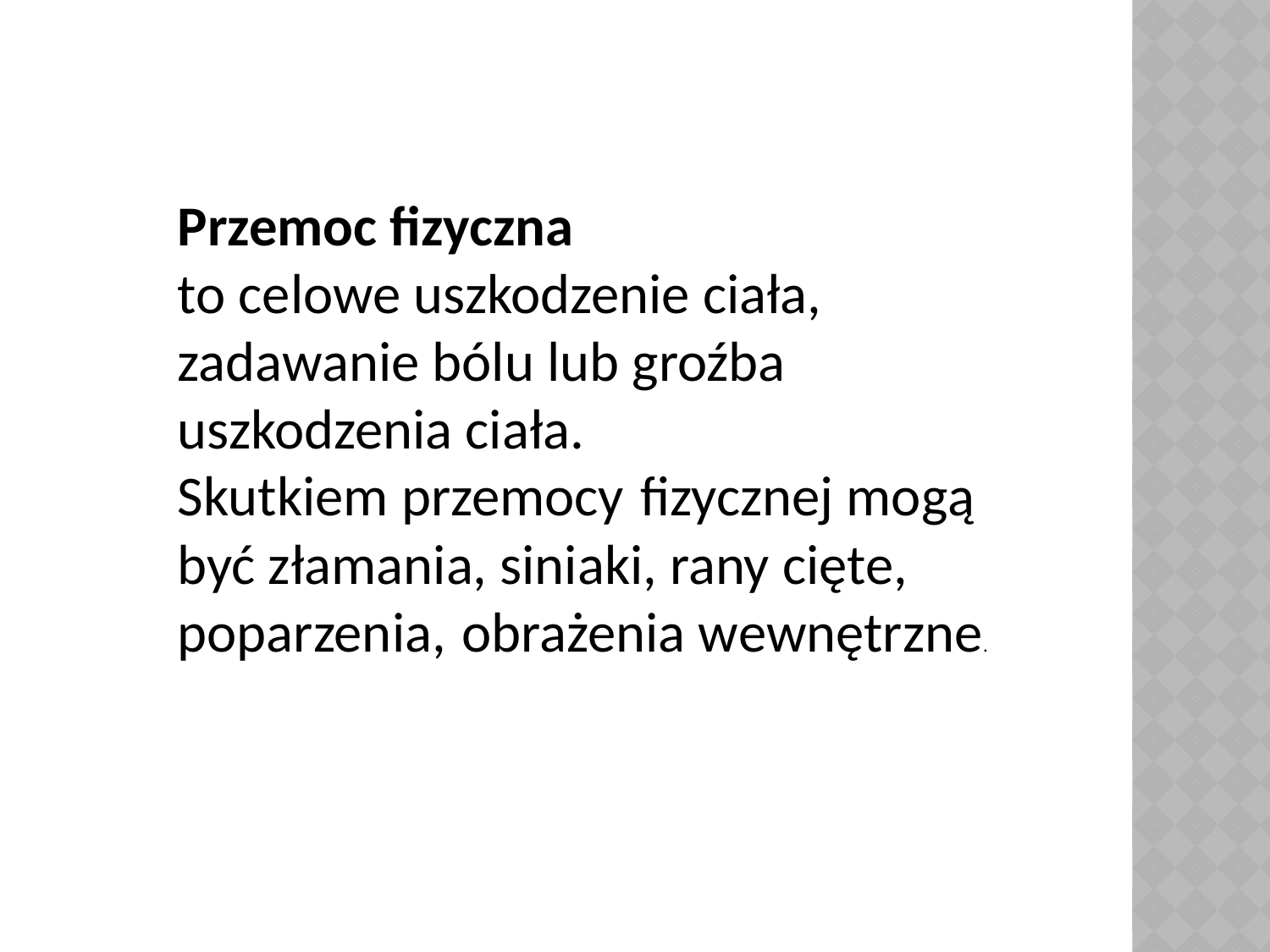

Przemoc fizyczna
to celowe uszkodzenie ciała,
zadawanie bólu lub groźba uszkodzenia ciała.
Skutkiem przemocy fizycznej mogą być złamania, siniaki, rany cięte, poparzenia, obrażenia wewnętrzne.